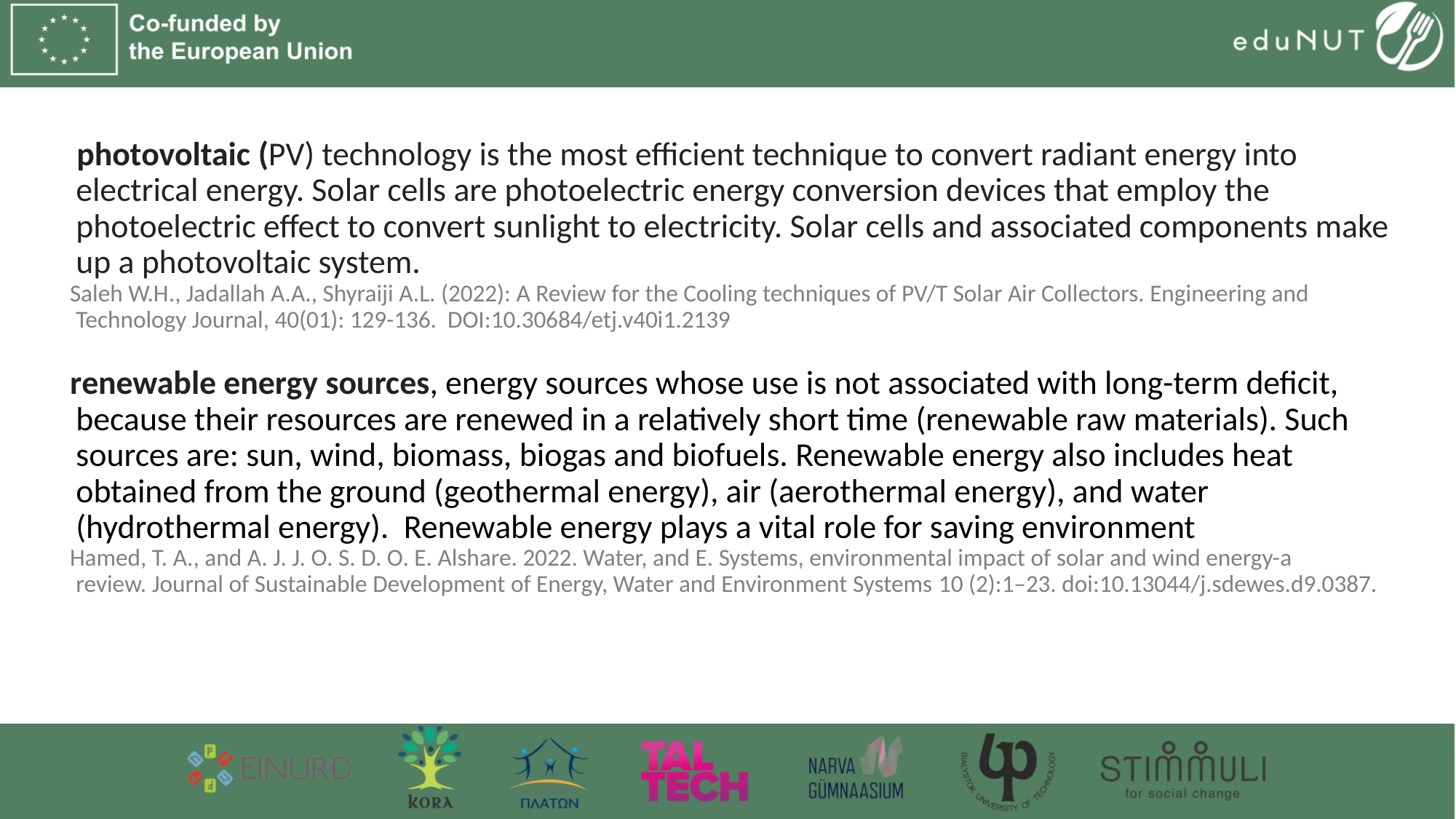

photovoltaic (PV) technology is the most efficient technique to convert radiant energy into electrical energy. Solar cells are photoelectric energy conversion devices that employ the photoelectric effect to convert sunlight to electricity. Solar cells and associated components make up a photovoltaic system.
Saleh W.H., Jadallah A.A., Shyraiji A.L. (2022): A Review for the Cooling techniques of PV/T Solar Air Collectors. Engineering and Technology Journal, 40(01): 129-136.  DOI:10.30684/etj.v40i1.2139

renewable energy sources, energy sources whose use is not associated with long-term deficit, because their resources are renewed in a relatively short time (renewable raw materials). Such sources are: sun, wind, biomass, biogas and biofuels. Renewable energy also includes heat obtained from the ground (geothermal energy), air (aerothermal energy), and water (hydrothermal energy).  Renewable energy plays a vital role for saving environment
Hamed, T. A., and A. J. J. O. S. D. O. E. Alshare. 2022. Water, and E. Systems, environmental impact of solar and wind energy-a review. Journal of Sustainable Development of Energy, Water and Environment Systems 10 (2):1–23. doi:10.13044/j.sdewes.d9.0387.